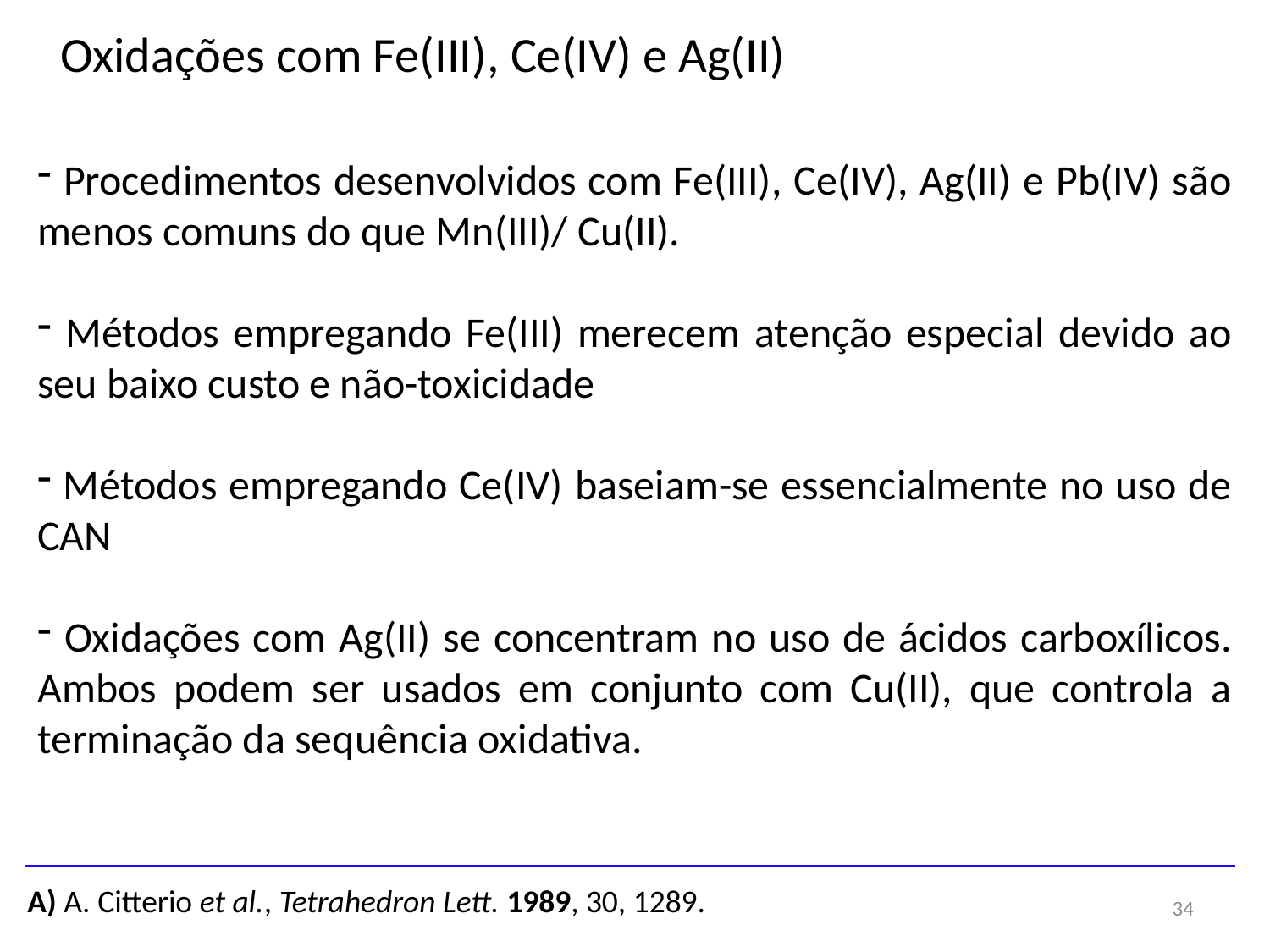

Oxidações com Fe(III), Ce(IV) e Ag(II)
 Procedimentos desenvolvidos com Fe(III), Ce(IV), Ag(II) e Pb(IV) são menos comuns do que Mn(III)/ Cu(II).

 Métodos empregando Fe(III) merecem atenção especial devido ao seu baixo custo e não-toxicidade

 Métodos empregando Ce(IV) baseiam-se essencialmente no uso de CAN

 Oxidações com Ag(II) se concentram no uso de ácidos carboxílicos. Ambos podem ser usados em conjunto com Cu(II), que controla a terminação da sequência oxidativa.
A) A. Citterio et al., Tetrahedron Lett. 1989, 30, 1289.
34